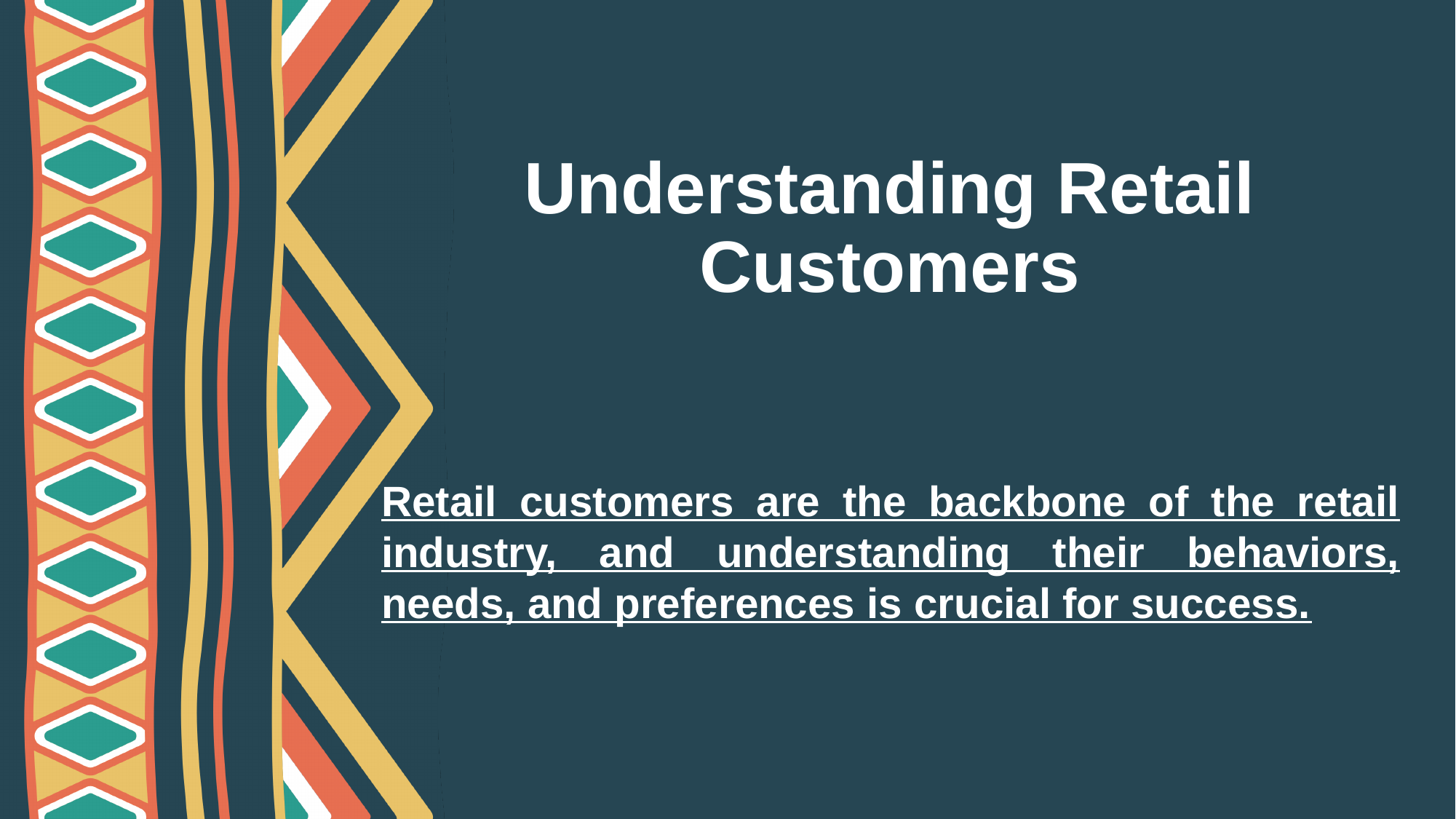

# Understanding Retail Customers
Retail customers are the backbone of the retail industry, and understanding their behaviors, needs, and preferences is crucial for success.